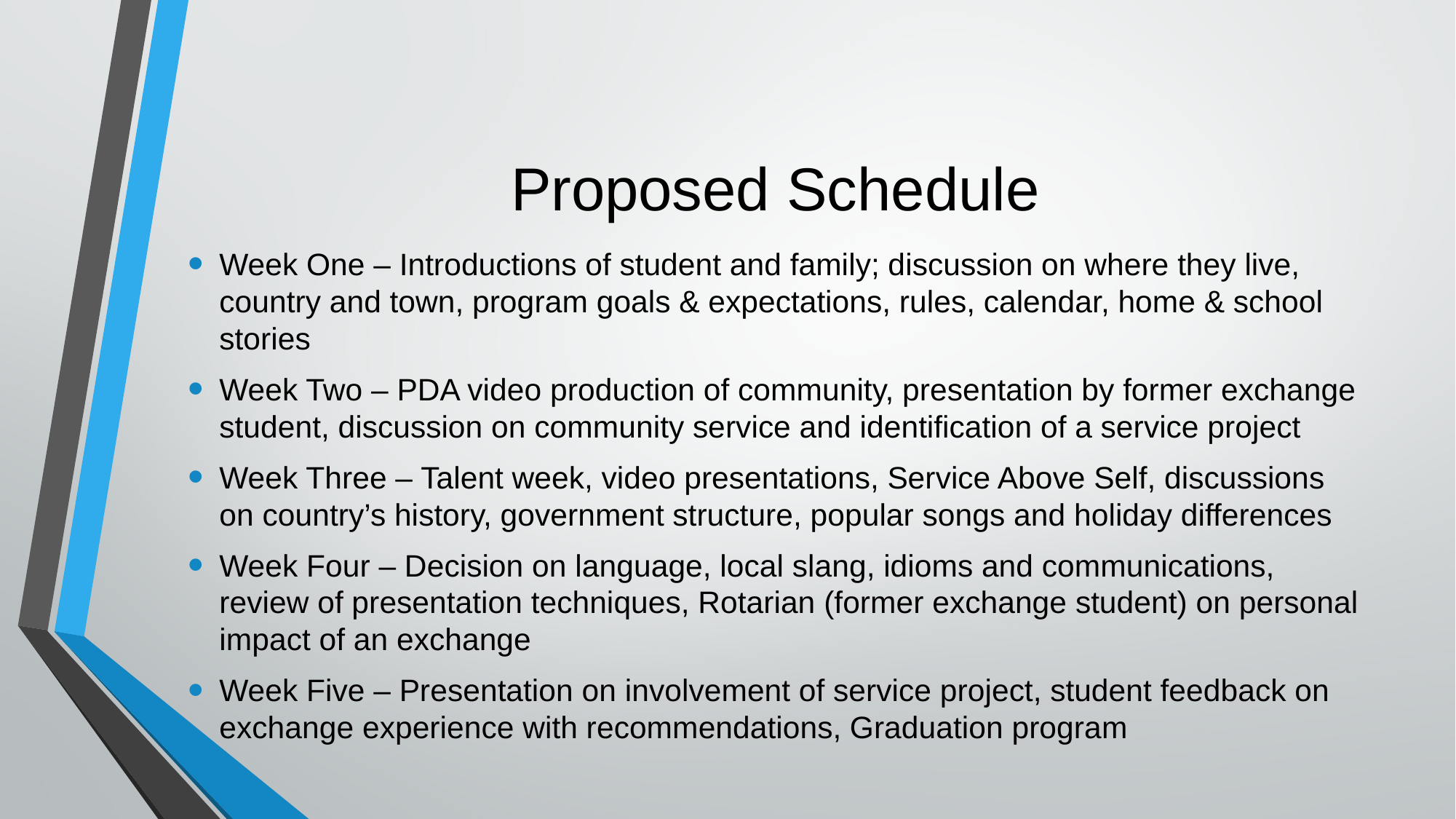

# Proposed Schedule
Week One – Introductions of student and family; discussion on where they live, country and town, program goals & expectations, rules, calendar, home & school stories
Week Two – PDA video production of community, presentation by former exchange student, discussion on community service and identification of a service project
Week Three – Talent week, video presentations, Service Above Self, discussions on country’s history, government structure, popular songs and holiday differences
Week Four – Decision on language, local slang, idioms and communications, review of presentation techniques, Rotarian (former exchange student) on personal impact of an exchange
Week Five – Presentation on involvement of service project, student feedback on exchange experience with recommendations, Graduation program